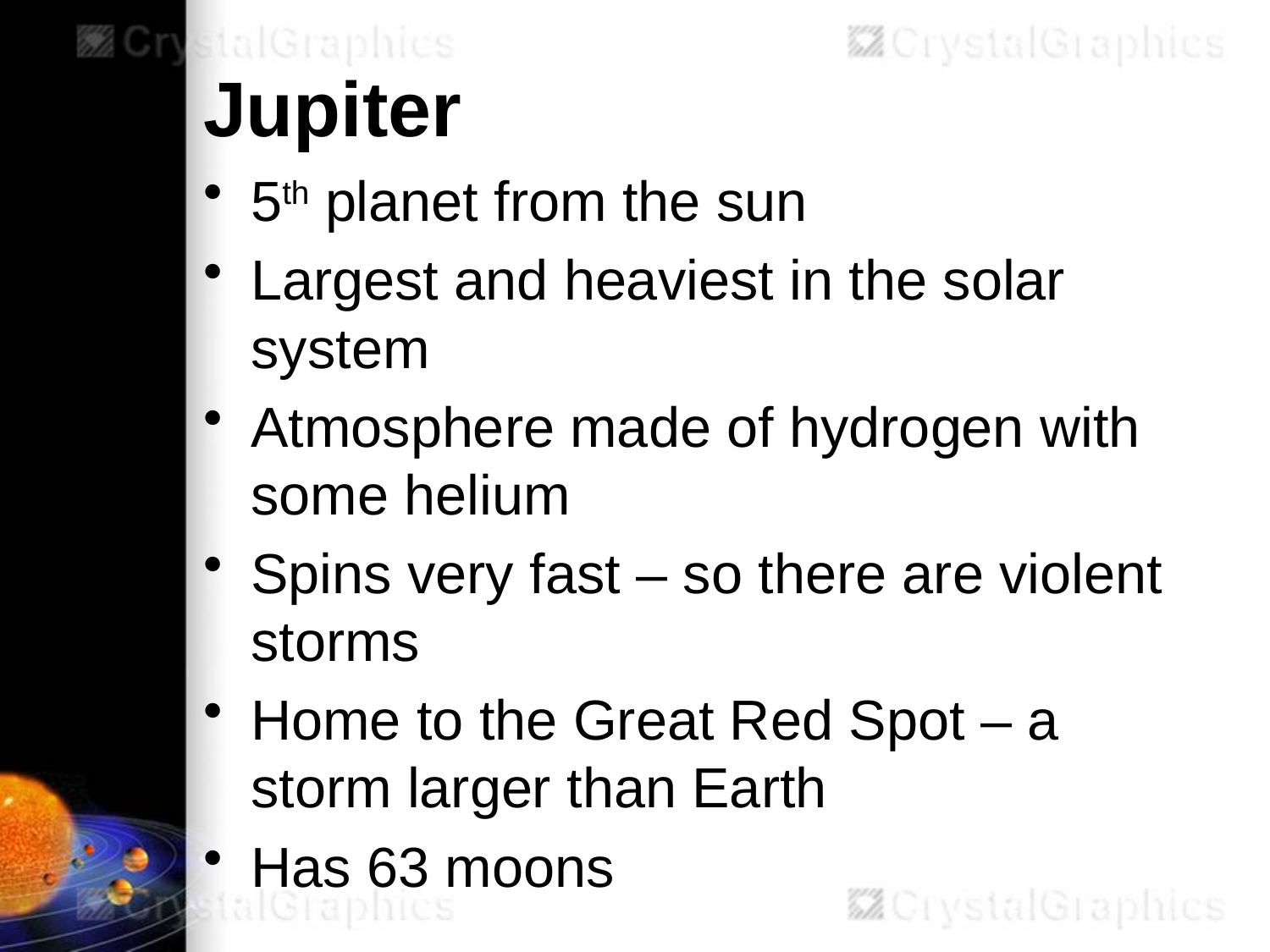

# Jupiter
5th planet from the sun
Largest and heaviest in the solar system
Atmosphere made of hydrogen with some helium
Spins very fast – so there are violent storms
Home to the Great Red Spot – a storm larger than Earth
Has 63 moons